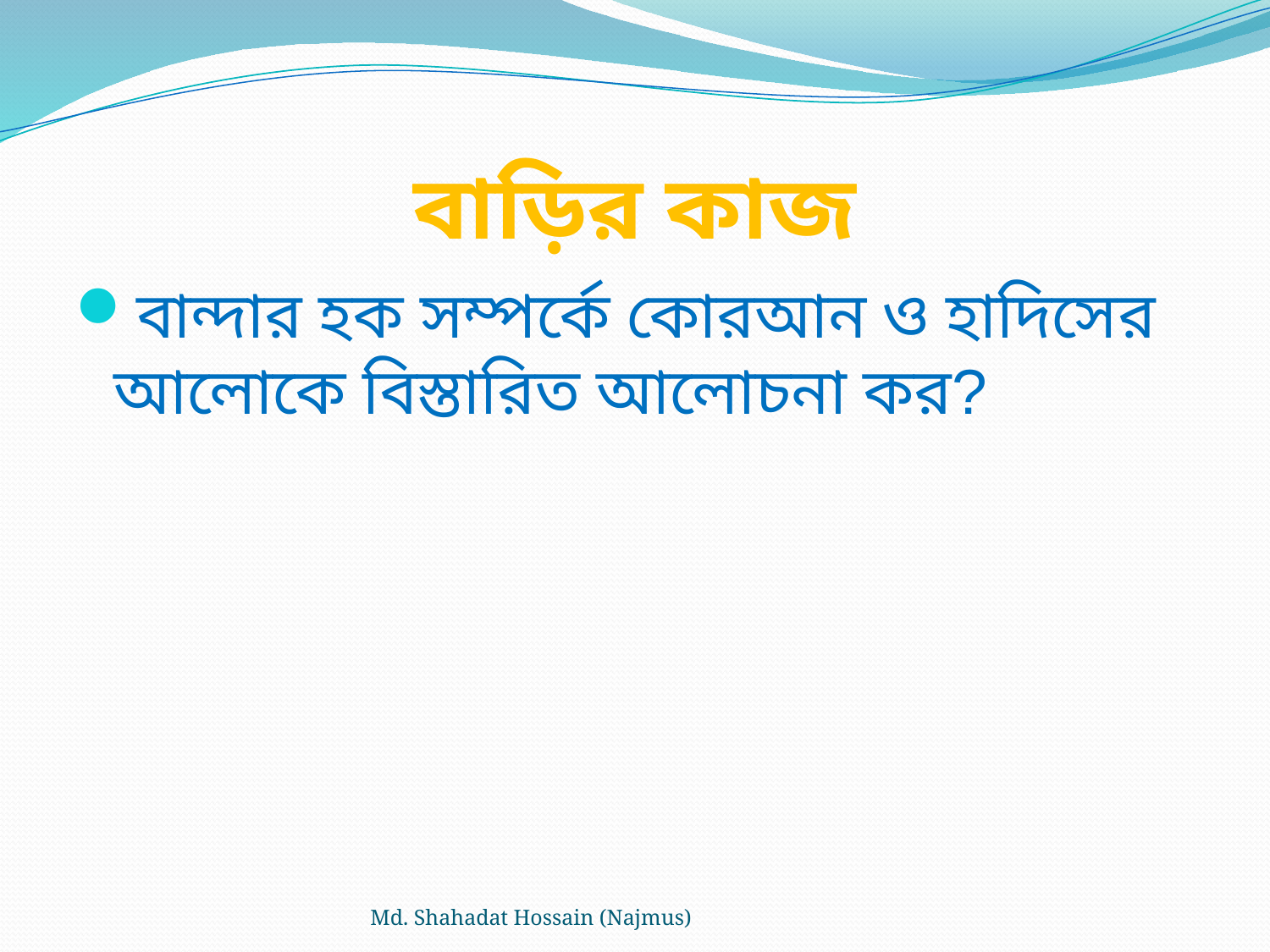

# বাড়ির কাজ
বান্দার হক সম্পর্কে কোরআন ও হাদিসের আলোকে বিস্তারিত আলোচনা কর?
Md. Shahadat Hossain (Najmus)